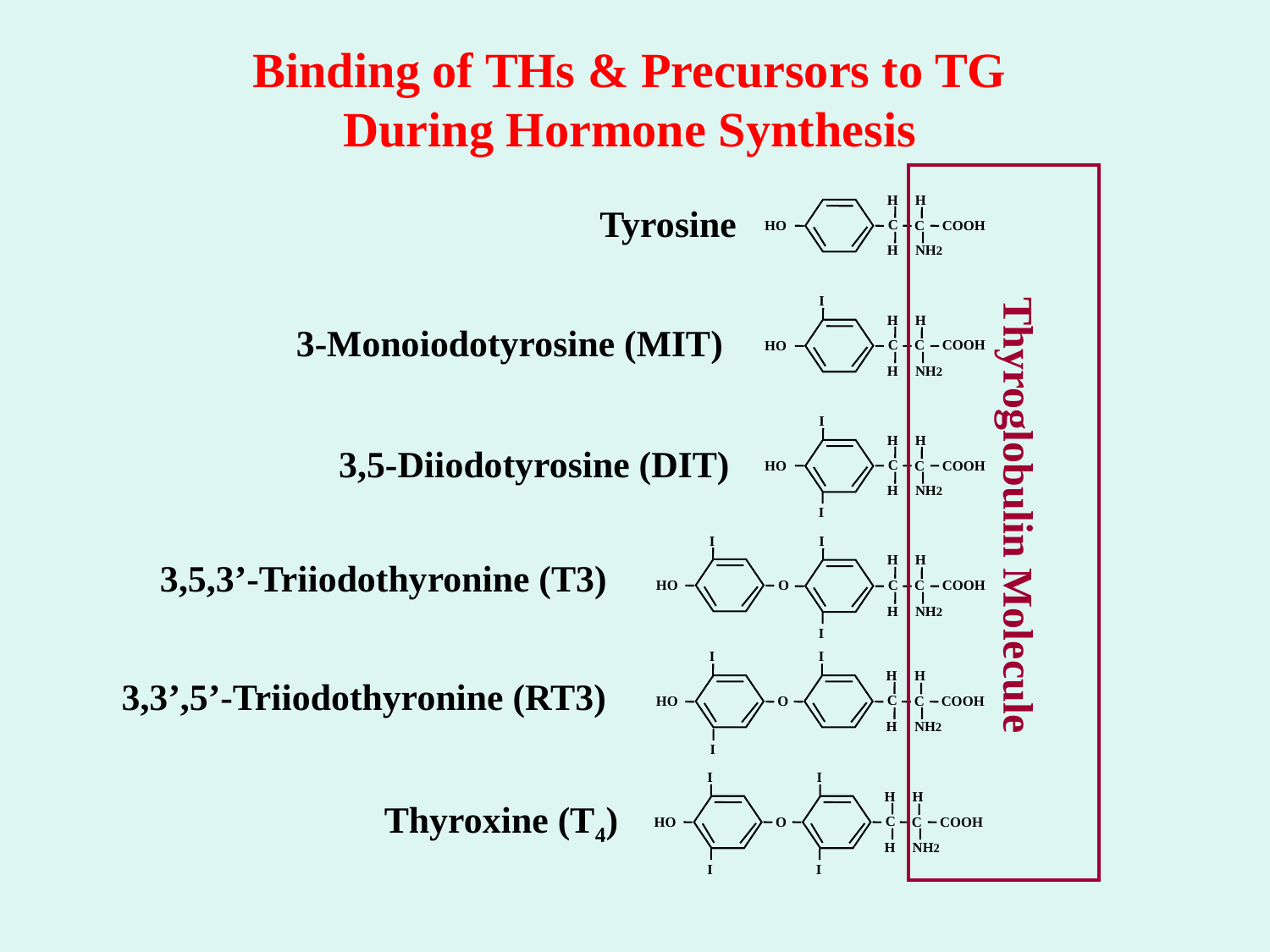

# Binding of THs & Precursors to TG During Hormone Synthesis

H
H
Tyrosine

C
C
COOH
HO

H
NH2
I
H
H

3-Monoiodotyrosine (MIT)

C
C
COOH
HO

H
NH2
I
H
H

C
C
COOH
HO

H
NH2
Thyroglobulin Molecule

I
I
I
H
H

HO
C
O
C
COOH

H
NH2

I
I
I
H
H

C
HO
O
C
COOH

H
NH2

I
I
I
H
H

Thyroxine (T4)

C
HO
O
C
COOH

H
NH2

I
I
3,5-Diiodotyrosine (DIT)
3,5,3’-Triiodothyronine (T3)
3,3’,5’-Triiodothyronine (RT3)